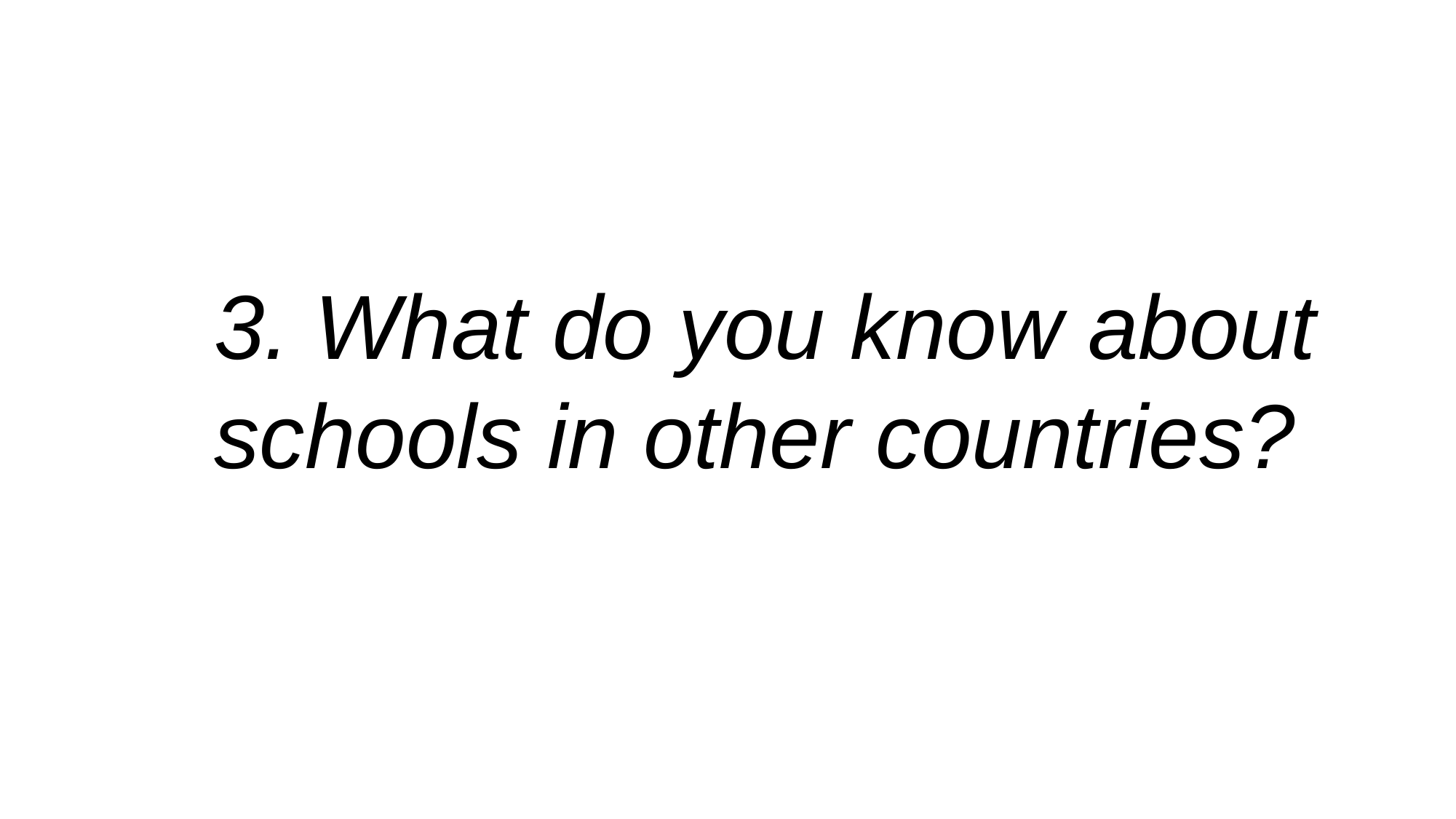

3. What do you know about schools in other countries?